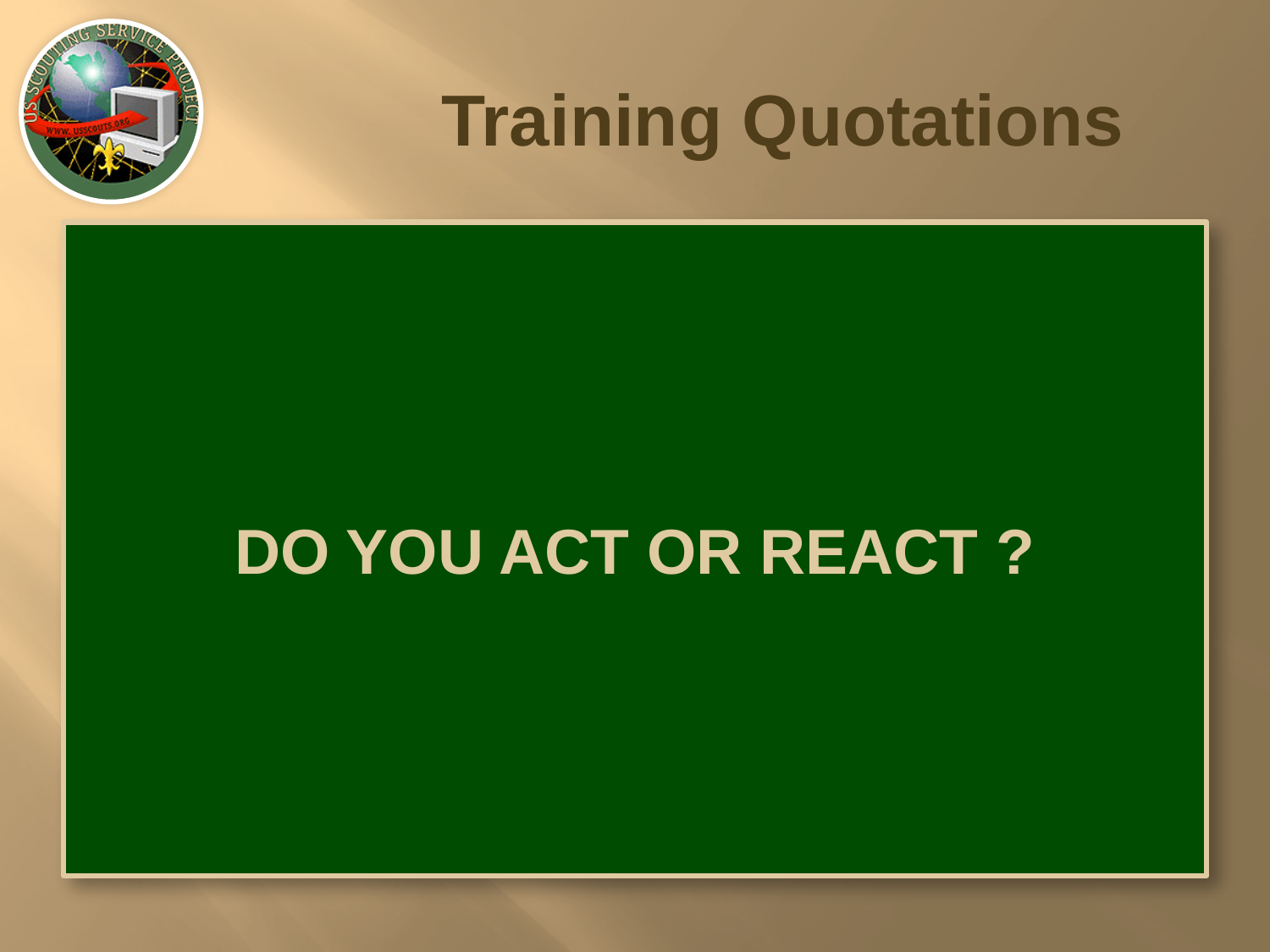

# Training Quotations
DO YOU ACT OR REACT ?